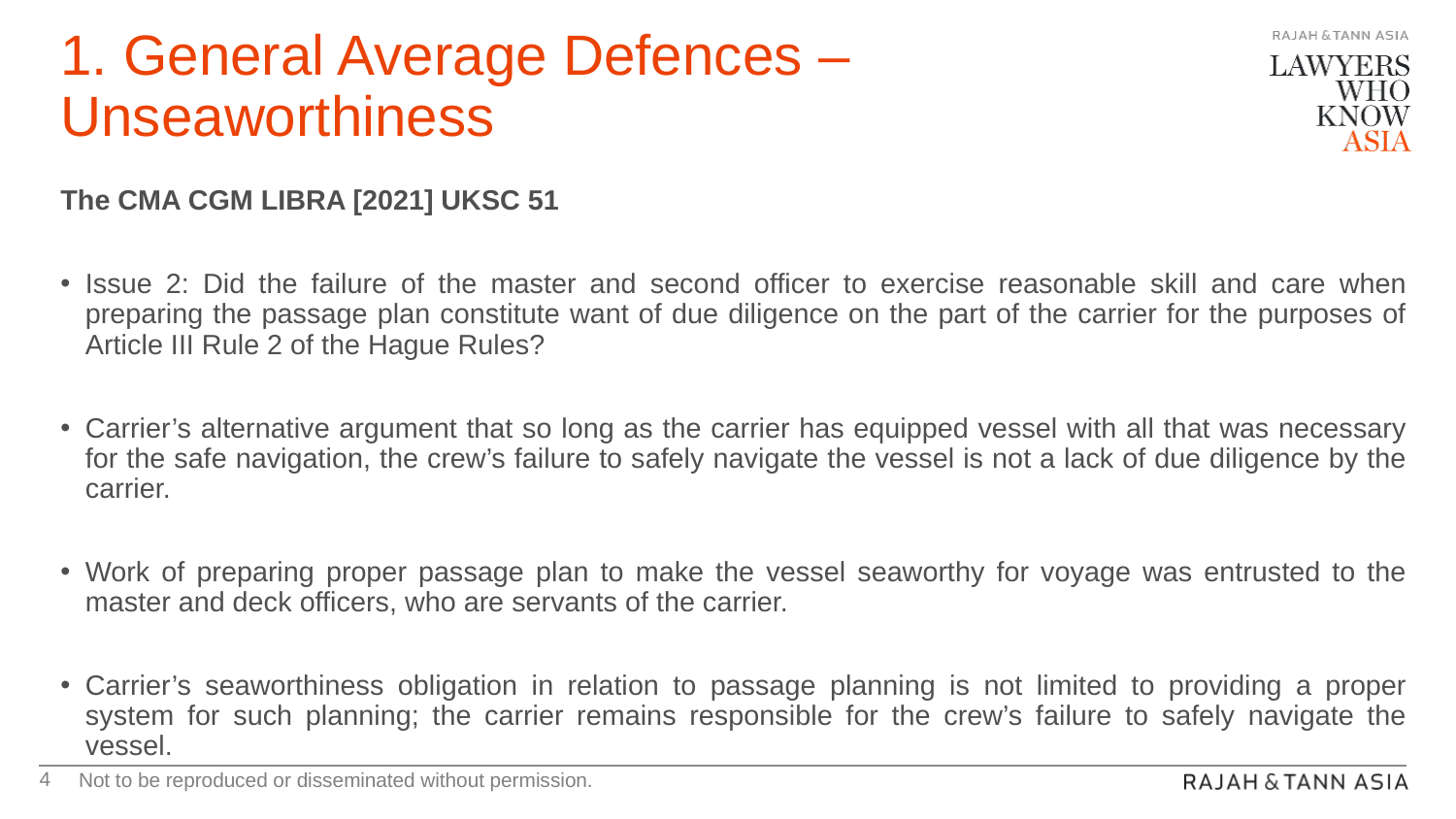

# 1. General Average Defences – Unseaworthiness
The CMA CGM LIBRA [2021] UKSC 51

Issue 2: Did the failure of the master and second officer to exercise reasonable skill and care when preparing the passage plan constitute want of due diligence on the part of the carrier for the purposes of Article III Rule 2 of the Hague Rules?

Carrier’s alternative argument that so long as the carrier has equipped vessel with all that was necessary for the safe navigation, the crew’s failure to safely navigate the vessel is not a lack of due diligence by the carrier.

Work of preparing proper passage plan to make the vessel seaworthy for voyage was entrusted to the master and deck officers, who are servants of the carrier.

Carrier’s seaworthiness obligation in relation to passage planning is not limited to providing a proper system for such planning; the carrier remains responsible for the crew’s failure to safely navigate the vessel.